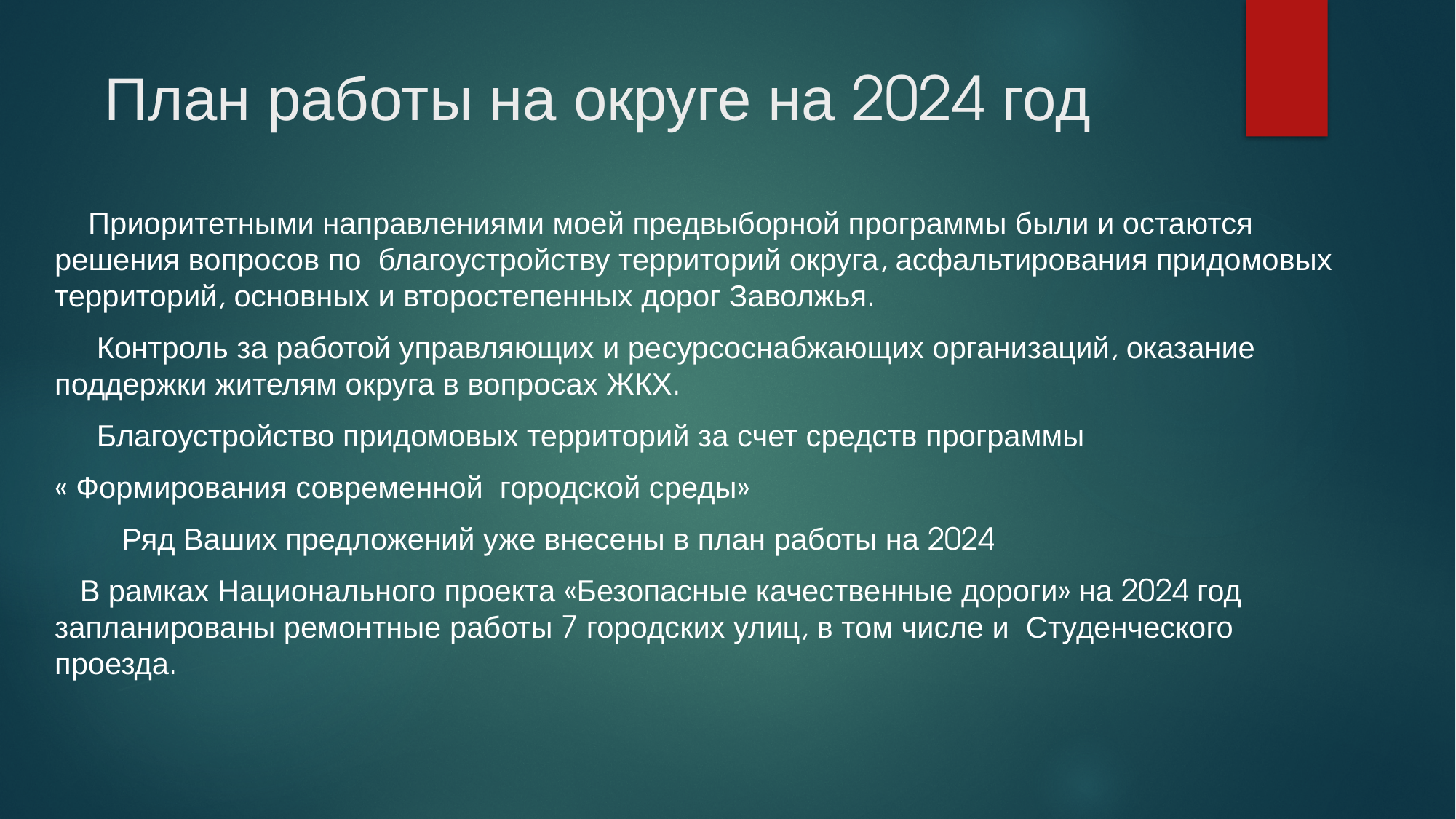

# План работы на округе на 2024 год

    Приоритетными направлениями моей предвыборной программы были и остаются решения вопросов по  благоустройству территорий округа, асфальтирования придомовых территорий, основных и второстепенных дорог Заволжья.
     Контроль за работой управляющих и ресурсоснабжающих организаций, оказание поддержки жителям округа в вопросах ЖКХ.
     Благоустройство придомовых территорий за счет средств программы
« Формирования современной  городской среды»
        Ряд Ваших предложений уже внесены в план работы на 2024
   В рамках Национального проекта «Безопасные качественные дороги» на 2024 год  запланированы ремонтные работы 7 городских улиц, в том числе и  Студенческого проезда.